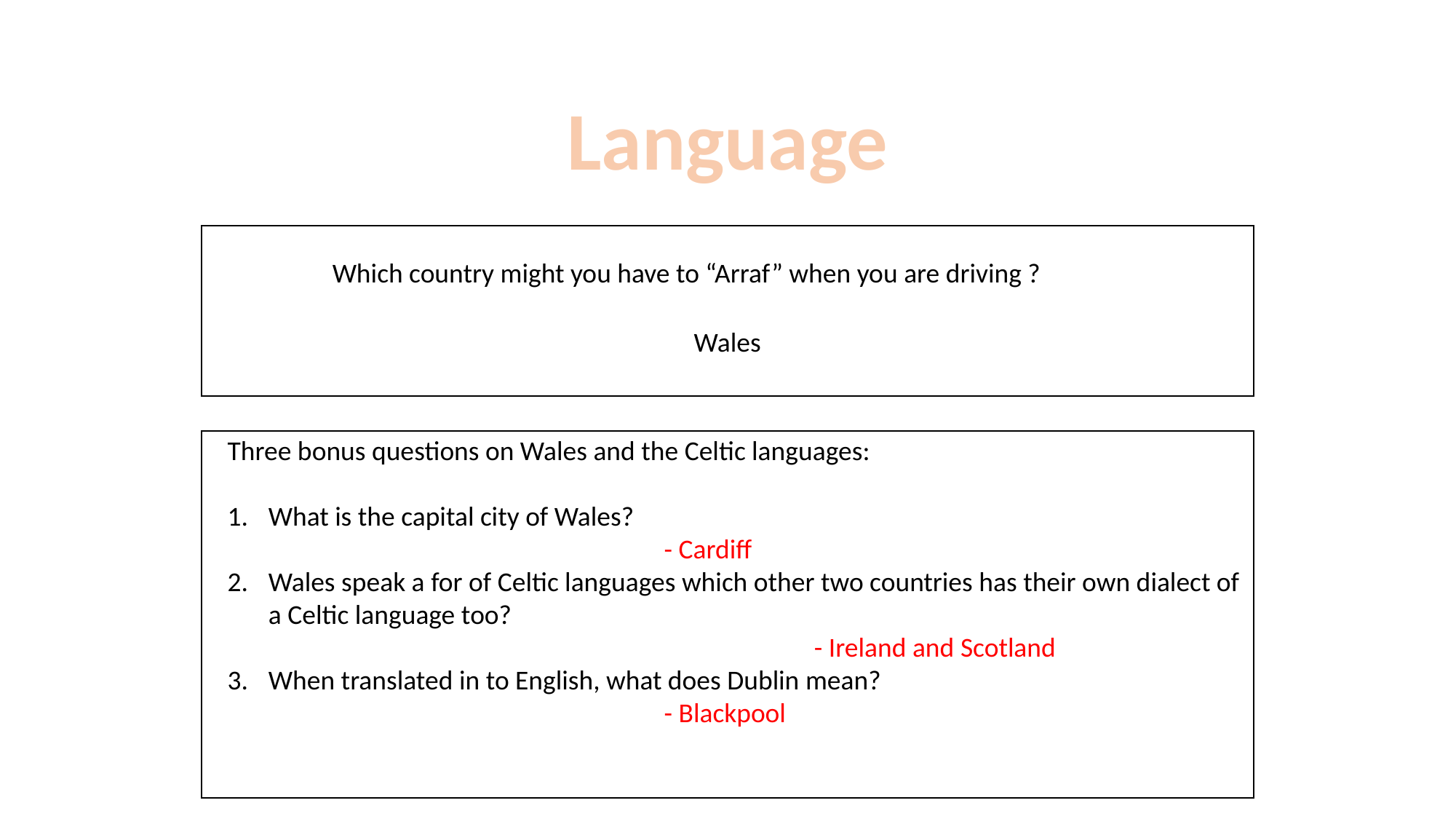

Language

Which country might you have to “Arraf” when you are driving ?
Wales
Three bonus questions on Wales and the Celtic languages:

What is the capital city of Wales?
				- Cardiff
Wales speak a for of Celtic languages which other two countries has their own dialect of a Celtic language too?		 									- Ireland and Scotland
When translated in to English, what does Dublin mean?
- Blackpool